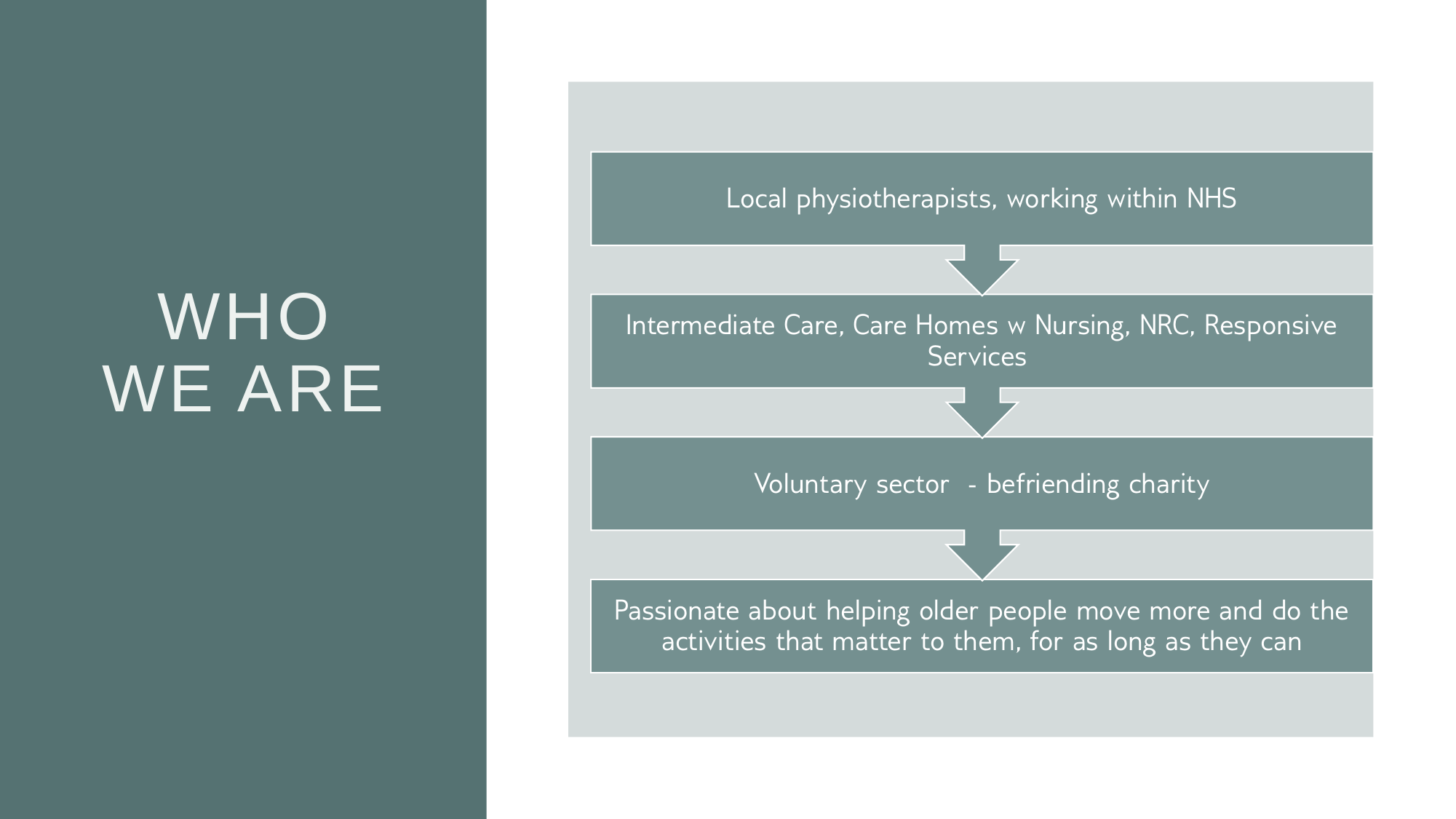

Passionate about helping older people move more and do the activities that matter to them, for as long as they can
Voluntary sector  - befriending charity
Intermediate Care, Care Homes w Nursing, NRC, Responsive Services
Local physiotherapists, working within NHS
# Who we are